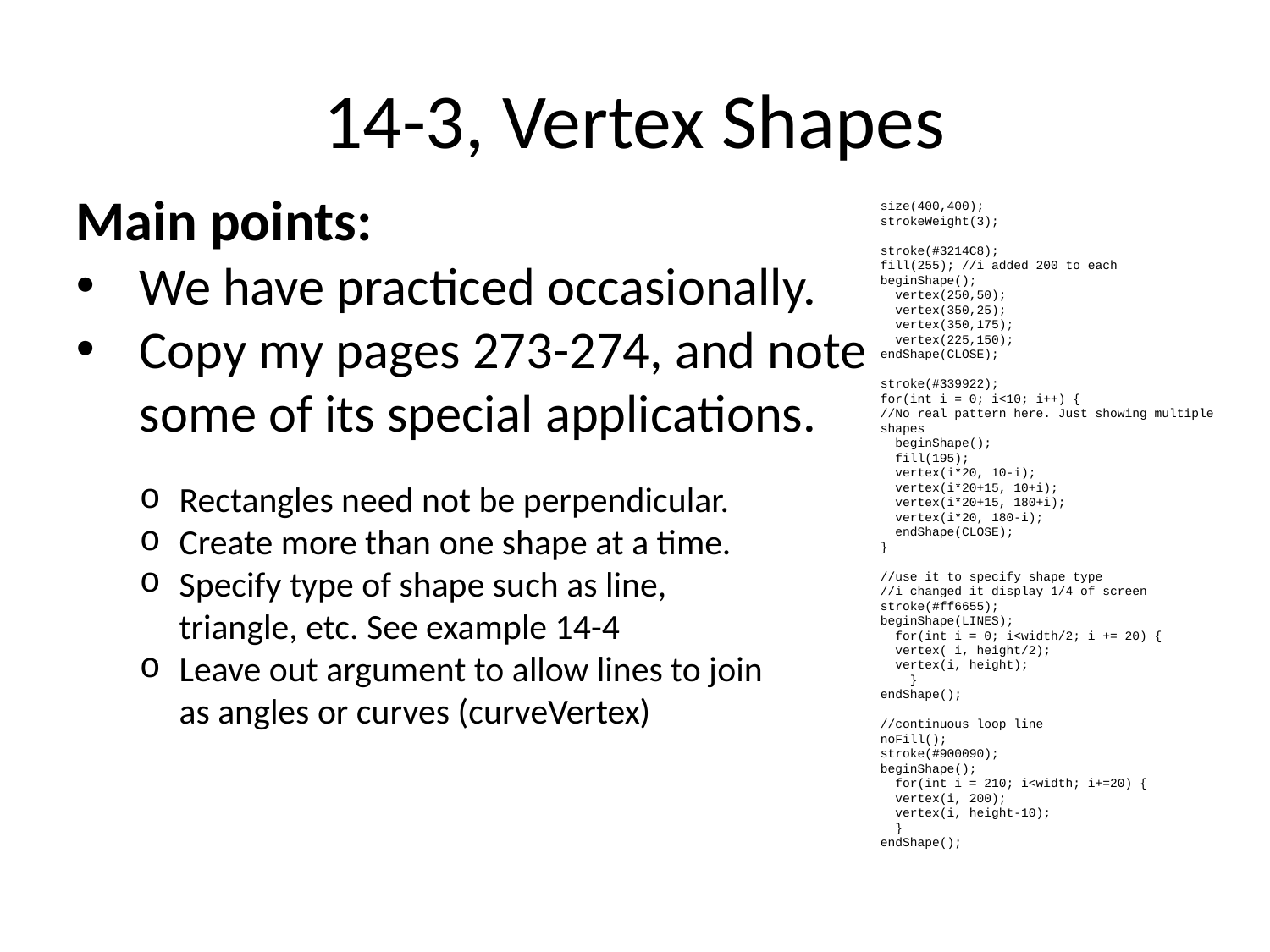

# 14-3, Vertex Shapes

size(400,400);
strokeWeight(3);

stroke(#3214C8);
fill(255); //i added 200 to each
beginShape();
  vertex(250,50);
  vertex(350,25);
  vertex(350,175);
  vertex(225,150);
endShape(CLOSE);

stroke(#339922);
for(int i = 0; i<10; i++) {
//No real pattern here. Just showing multiple shapes
  beginShape();
  fill(195);
  vertex(i*20, 10-i);
  vertex(i*20+15, 10+i);
  vertex(i*20+15, 180+i);
  vertex(i*20, 180-i);
  endShape(CLOSE);
}

//use it to specify shape type
//i changed it display 1/4 of screen
stroke(#ff6655);
beginShape(LINES);
  for(int i = 0; i<width/2; i += 20) {
  vertex( i, height/2);
  vertex(i, height);
    }
endShape();

//continuous loop line
noFill();
stroke(#900090);
beginShape();
  for(int i = 210; i<width; i+=20) {
  vertex(i, 200);
  vertex(i, height-10);
  }
endShape();
Main points:
We have practiced occasionally.
Copy my pages 273-274, and note some of its special applications.

Rectangles need not be perpendicular.
Create more than one shape at a time.
Specify type of shape such as line, triangle, etc. See example 14-4
Leave out argument to allow lines to join as angles or curves (curveVertex)